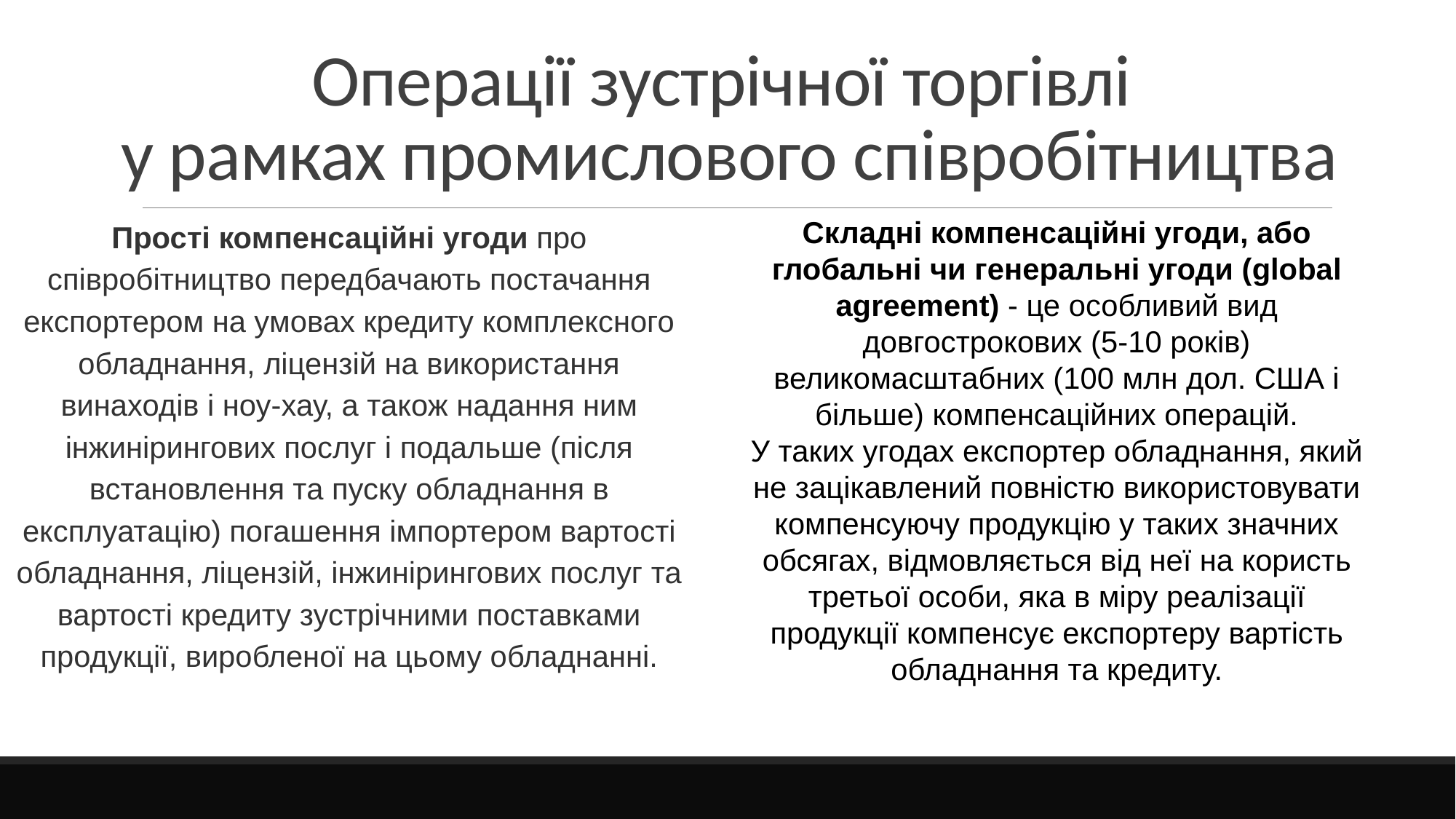

# Операції зустрічної торгівлі у рамках промислового співробітництва
Прості компенсаційні угоди про співробітництво передбачають постачання експортером на умовах кредиту комплексного обладнання, ліцензій на використання винаходів і ноу-хау, а також надання ним інжинірингових послуг і подальше (після встановлення та пуску обладнання в експлуатацію) погашення імпортером вартості обладнання, ліцензій, інжинірингових послуг та вартості кредиту зустрічними поставками продукції, виробленої на цьому обладнанні.
Складні компенсаційні угоди, або глобальні чи генеральні угоди (global agreement) - це особливий вид довгострокових (5-10 років) великомасштабних (100 млн дол. США і більше) компенсаційних операцій.
У таких угодах експортер обладнання, який не зацікавлений повністю використовувати компенсуючу продукцію у таких значних обсягах, відмовляється від неї на користь третьої особи, яка в міру реалізації продукції компенсує експортеру вартість обладнання та кредиту.